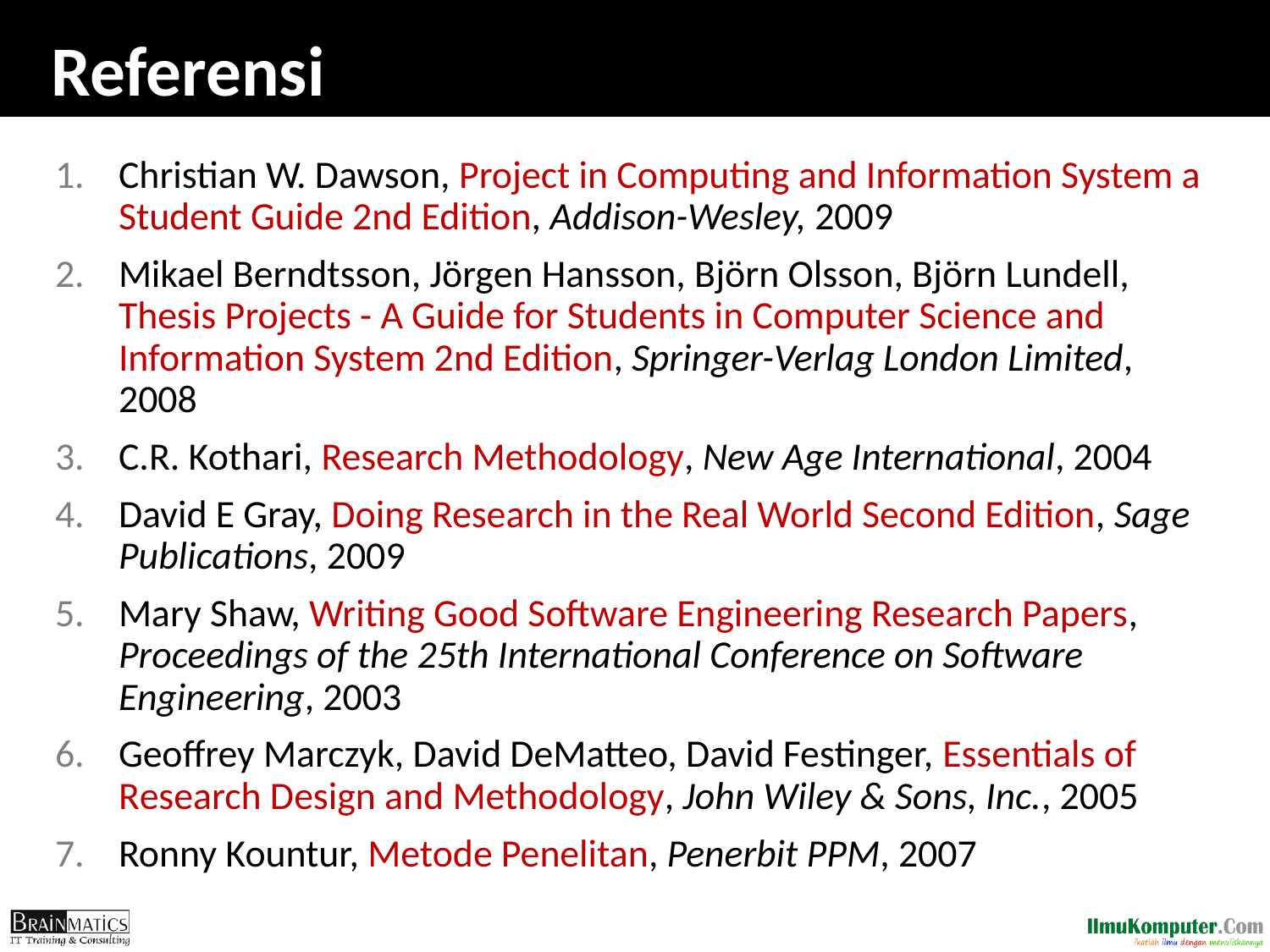

# Referensi
Christian W. Dawson, Project in Computing and Information System a Student Guide 2nd Edition, Addison-Wesley, 2009
Mikael Berndtsson, Jörgen Hansson, Björn Olsson, Björn Lundell, Thesis Projects - A Guide for Students in Computer Science and Information System 2nd Edition, Springer-Verlag London Limited,  2008
C.R. Kothari, Research Methodology, New Age International, 2004
David E Gray, Doing Research in the Real World Second Edition, Sage Publications, 2009
Mary Shaw, Writing Good Software Engineering Research Papers, Proceedings of the 25th International Conference on Software Engineering, 2003
Geoffrey Marczyk, David DeMatteo, David Festinger, Essentials of Research Design and Methodology, John Wiley & Sons, Inc., 2005
Ronny Kountur, Metode Penelitan, Penerbit PPM, 2007